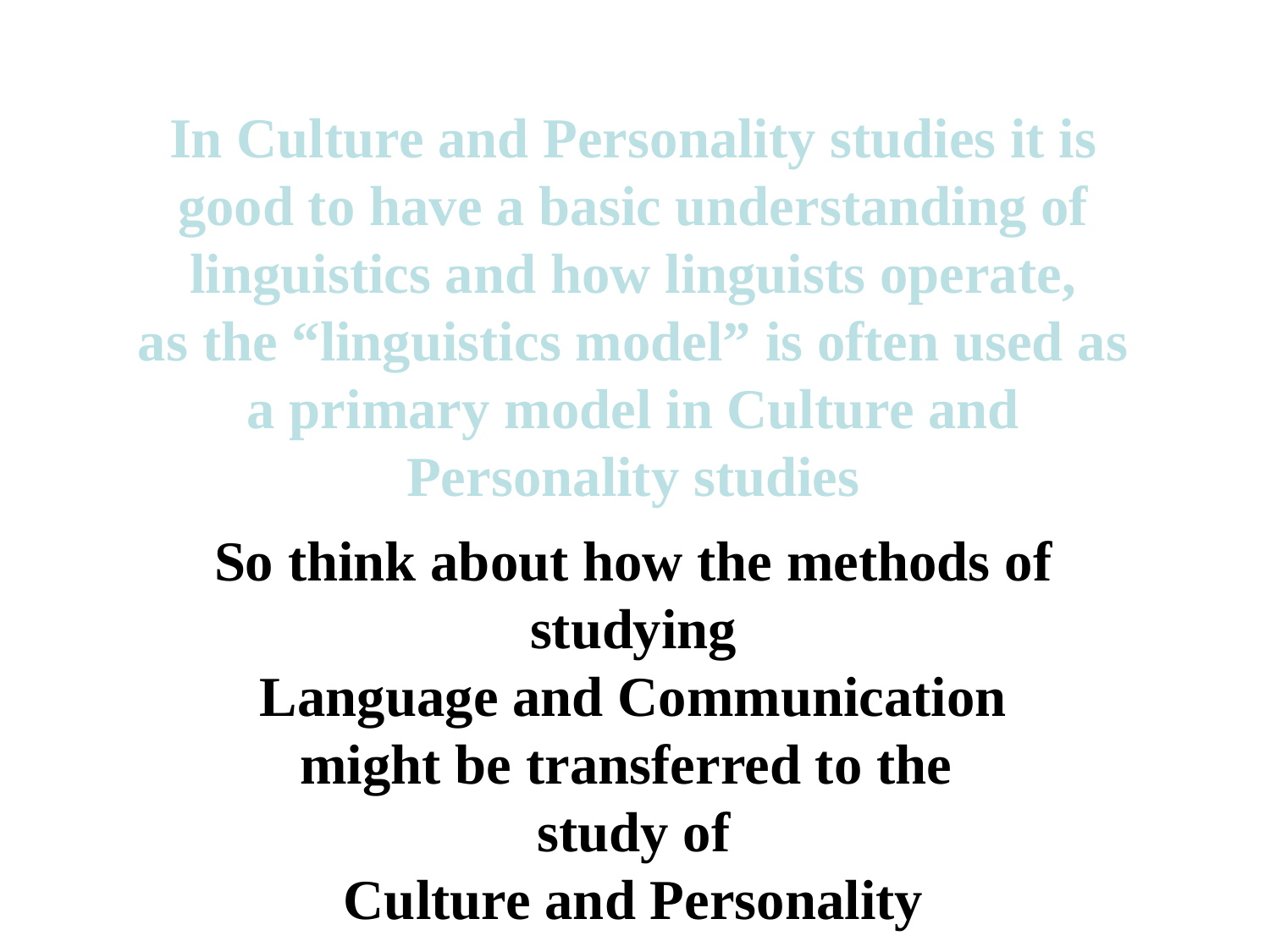

In Culture and Personality studies it is good to have a basic understanding of linguistics and how linguists operate,
as the “linguistics model” is often used as a primary model in Culture and Personality studies
So think about how the methods of studying
Language and Communication
might be transferred to the
study of
Culture and Personality